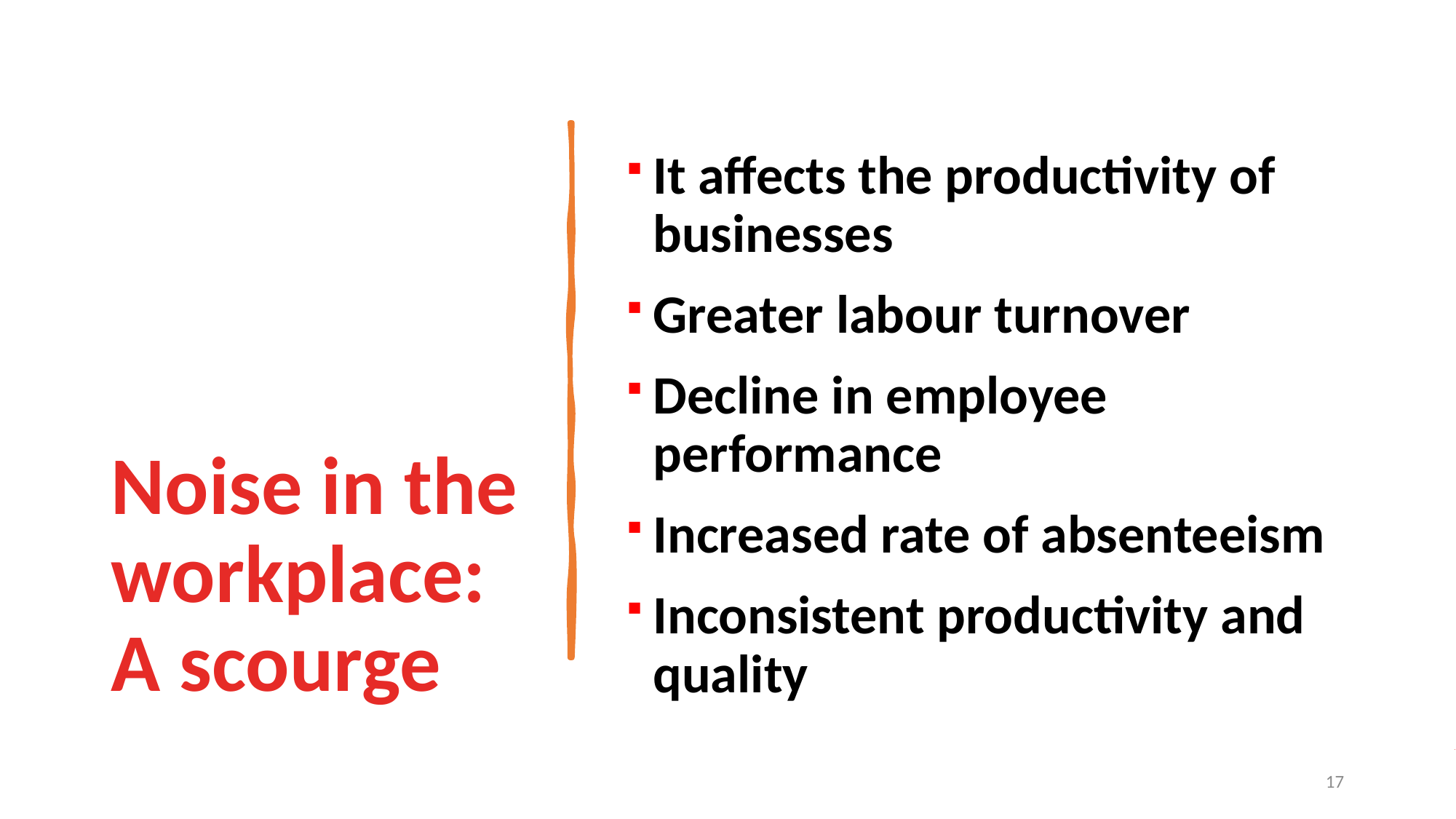

# Noise in the workplace: A scourge
It affects the productivity of businesses
Greater labour turnover
Decline in employee performance
Increased rate of absenteeism
Inconsistent productivity and quality

17